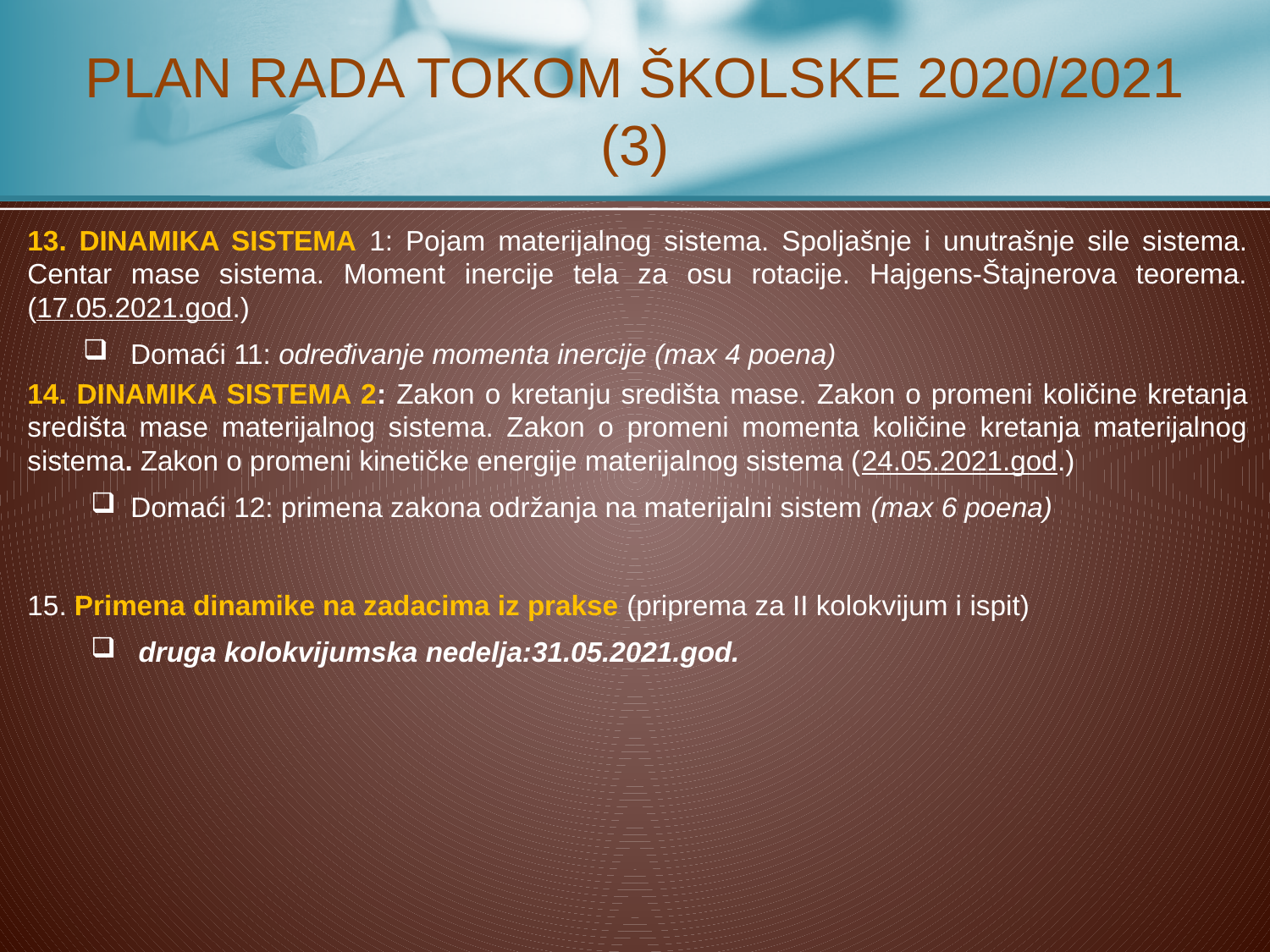

# PLAN RADA TOKOM ŠKOLSKE 2020/2021 (3)
13. DINAMIKA SISTEMA 1: Pojam materijalnog sistema. Spoljašnje i unutrašnje sile sistema. Centar mase sistema. Moment inercije tela za osu rotacije. Hajgens-Štajnerova teorema. (17.05.2021.god.)
 Domaći 11: određivanje momenta inercije (max 4 poena)
14. DINAMIKA SISTEMA 2: Zakon o kretanju središta mase. Zakon o promeni količine kretanja središta mase materijalnog sistema. Zakon o promeni momenta količine kretanja materijalnog sistema. Zakon o promeni kinetičke energije materijalnog sistema (24.05.2021.god.)
Domaći 12: primena zakona održanja na materijalni sistem (max 6 poena)

15. Primena dinamike na zadacima iz prakse (priprema za II kolokvijum i ispit)
 druga kolokvijumska nedelja:31.05.2021.god.